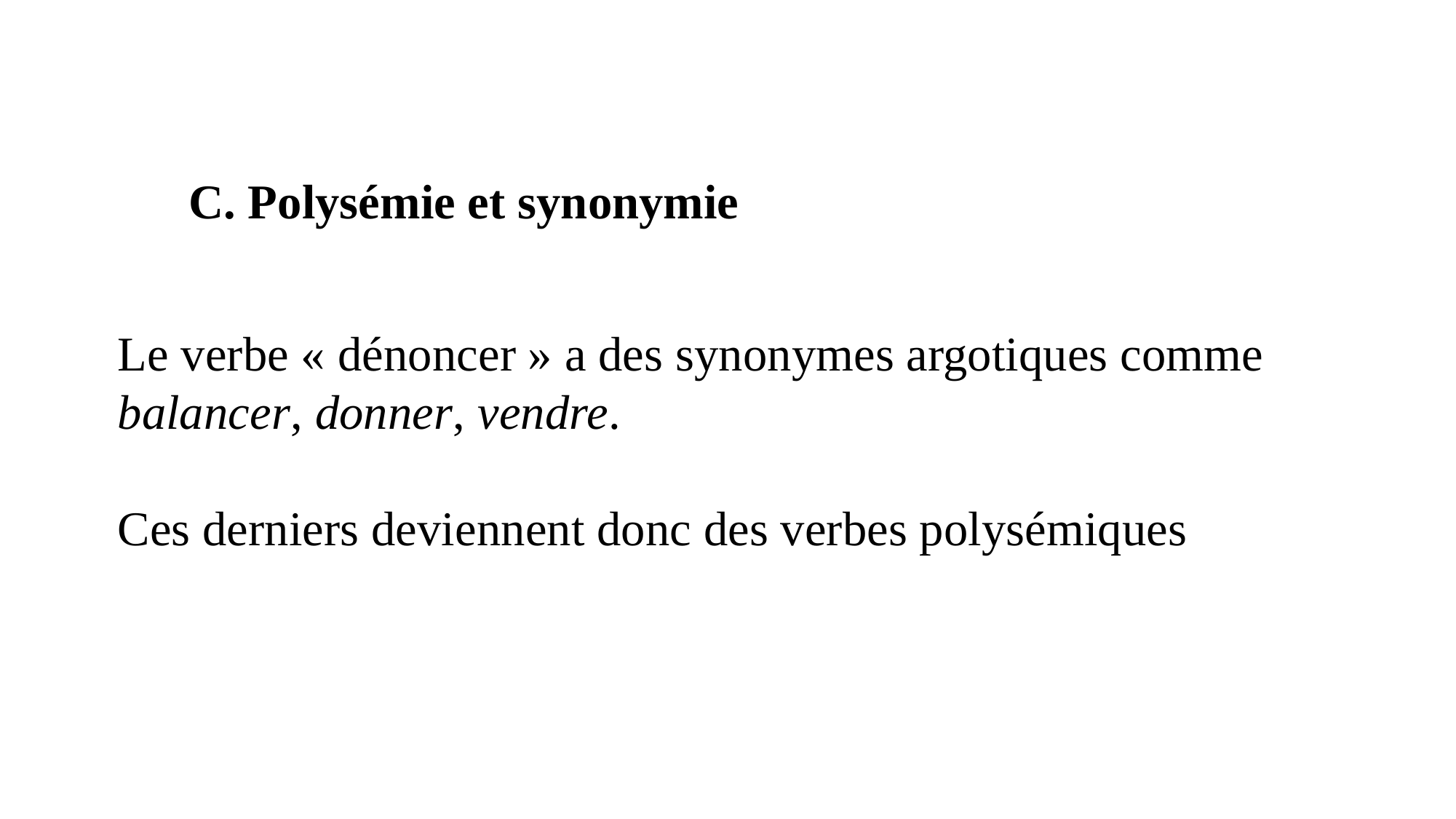

C. Polysémie et synonymie
Le verbe « dénoncer » a des synonymes argotiques comme balancer, donner, vendre.

Ces derniers deviennent donc des verbes polysémiques